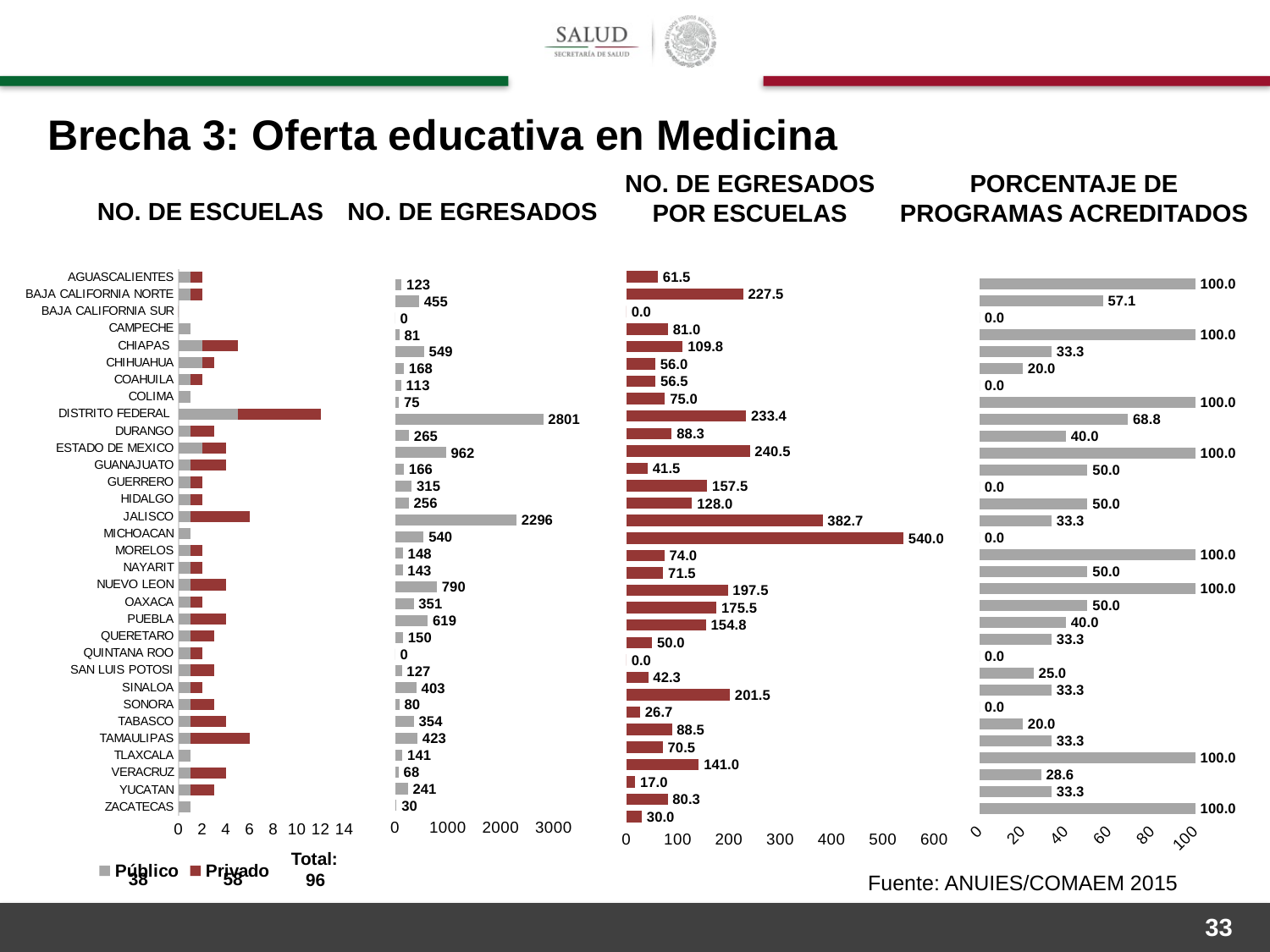

# Brecha 3: Oferta educativa en Medicina
NO. DE EGRESADOS POR ESCUELAS
PORCENTAJE DE PROGRAMAS ACREDITADOS
NO. DE ESCUELAS
NO. DE EGRESADOS

### Chart

| Category | Público | Privado |
|---|---|---|
| ZACATECAS | 1.0 | 0.0 |
| YUCATAN | 1.0 | 2.0 |
| VERACRUZ | 1.0 | 3.0 |
| TLAXCALA | 1.0 | 0.0 |
| TAMAULIPAS | 1.0 | 5.0 |
| TABASCO | 1.0 | 3.0 |
| SONORA | 1.0 | 2.0 |
| SINALOA | 1.0 | 1.0 |
| SAN LUIS POTOSI | 1.0 | 2.0 |
| QUINTANA ROO | 1.0 | 1.0 |
| QUERETARO | 1.0 | 2.0 |
| PUEBLA | 1.0 | 3.0 |
| OAXACA | 1.0 | 1.0 |
| NUEVO LEON | 1.0 | 3.0 |
| NAYARIT | 1.0 | 1.0 |
| MORELOS | 1.0 | 1.0 |
| MICHOACAN | 1.0 | 0.0 |
| JALISCO | 1.0 | 5.0 |
| HIDALGO | 1.0 | 1.0 |
| GUERRERO | 1.0 | 1.0 |
| GUANAJUATO | 1.0 | 3.0 |
| ESTADO DE MEXICO | 2.0 | 2.0 |
| DURANGO | 1.0 | 2.0 |
| DISTRITO FEDERAL  | 5.0 | 7.0 |
| COLIMA | 1.0 | 0.0 |
| COAHUILA | 1.0 | 1.0 |
| CHIHUAHUA | 2.0 | 1.0 |
| CHIAPAS  | 2.0 | 3.0 |
| CAMPECHE | 1.0 | 0.0 |
| BAJA CALIFORNIA SUR | 0.0 | 0.0 |
| BAJA CALIFORNIA NORTE | 1.0 | 1.0 |
| AGUASCALIENTES | 1.0 | 1.0 |

### Chart

| Category |  |
|---|---|
| ZACATECAS | 30.0 |
| YUCATAN | 241.0 |
| VERACRUZ | 68.0 |
| TLAXCALA | 141.0 |
| TAMAULIPAS | 423.0 |
| TABASCO | 354.0 |
| SONORA | 80.0 |
| SINALOA | 403.0 |
| SAN LUIS POTOSI | 127.0 |
| QUINTANA ROO | 0.0 |
| QUERETARO | 150.0 |
| PUEBLA | 619.0 |
| OAXACA | 351.0 |
| NUEVO LEON | 790.0 |
| NAYARIT | 143.0 |
| MORELOS | 148.0 |
| MICHOACAN | 540.0 |
| JALISCO | 2296.0 |
| HIDALGO | 256.0 |
| GUERRERO | 315.0 |
| GUANAJUATO | 166.0 |
| ESTADO DE MEXICO | 962.0 |
| DURANGO | 265.0 |
| DISTRITO FEDERAL  | 2801.0 |
| COLIMA | 75.0 |
| COAHUILA | 113.0 |
| CHIHUAHUA | 168.0 |
| CHIAPAS  | 549.0 |
| CAMPECHE | 81.0 |
| BAJA CALIFORNIA SUR | 0.0 |
| BAJA CALIFORNIA | 455.0 |
| AGUASCALIENTES | 123.0 |

### Chart

| Category |  |
|---|---|
| ZACATECAS | 30.0 |
| YUCATAN | 80.33333333333321 |
| VERACRUZ | 17.0 |
| TLAXCALA | 141.0 |
| TAMAULIPAS | 70.5 |
| TABASCO | 88.5 |
| SONORA | 26.66666666666667 |
| SINALOA | 201.5 |
| SAN LUIS POTOSI | 42.33333333333334 |
| QUINTANA ROO | 0.0 |
| QUERETARO | 50.0 |
| PUEBLA | 154.75 |
| OAXACA | 175.5 |
| NUEVO LEON | 197.5 |
| NAYARIT | 71.5 |
| MORELOS | 74.0 |
| MICHOACAN | 540.0 |
| JALISCO | 382.6666666666668 |
| HIDALGO | 128.0 |
| GUERRERO | 157.5 |
| GUANAJUATO | 41.5 |
| ESTADO DE MEXICO | 240.5 |
| DURANGO | 88.33333333333321 |
| DISTRITO FEDERAL  | 233.4166666666666 |
| COLIMA | 75.0 |
| COAHUILA | 56.5 |
| CHIHUAHUA | 56.0 |
| CHIAPAS  | 109.8 |
| CAMPECHE | 81.0 |
| BAJA CALIFORNIA SUR | 0.0 |
| BAJA CALIFORNIA | 227.5 |
| AGUASCALIENTES | 61.5 |

### Chart

| Category |  |
|---|---|
| ZACATECAS | 100.0 |
| YUCATAN | 33.33333333333334 |
| VERACRUZ | 28.57142857142857 |
| TLAXCALA | 100.0 |
| TAMAULIPAS | 33.33333333333334 |
| TABASCO | 20.0 |
| SONORA | 0.0 |
| SINALOA | 33.33333333333334 |
| SAN LUIS POTOSI | 25.0 |
| QUINTANA ROO | 0.0 |
| QUERETARO | 33.33333333333334 |
| PUEBLA | 40.0 |
| OAXACA | 50.0 |
| NUEVO LEON | 100.0 |
| NAYARIT | 50.0 |
| MORELOS | 100.0 |
| MICHOACAN | 0.0 |
| JALISCO | 33.33333333333334 |
| HIDALGO | 50.0 |
| GUERRERO | 0.0 |
| GUANAJUATO | 50.0 |
| ESTADO DE MEXICO | 100.0 |
| DURANGO | 40.0 |
| DISTRITO FEDERAL  | 68.75 |
| COLIMA | 100.0 |
| COAHUILA | 0.0 |
| CHIHUAHUA | 20.0 |
| CHIAPAS  | 33.33333333333334 |
| CAMPECHE | 100.0 |
| BAJA CALIFORNIA SUR | 0.0 |
| BAJA CALIFORNIA | 57.14285714285715 |
| AGUASCALIENTES | 100.0 |
Total:
   96
38
58
Fuente: ANUIES/COMAEM 2015
33